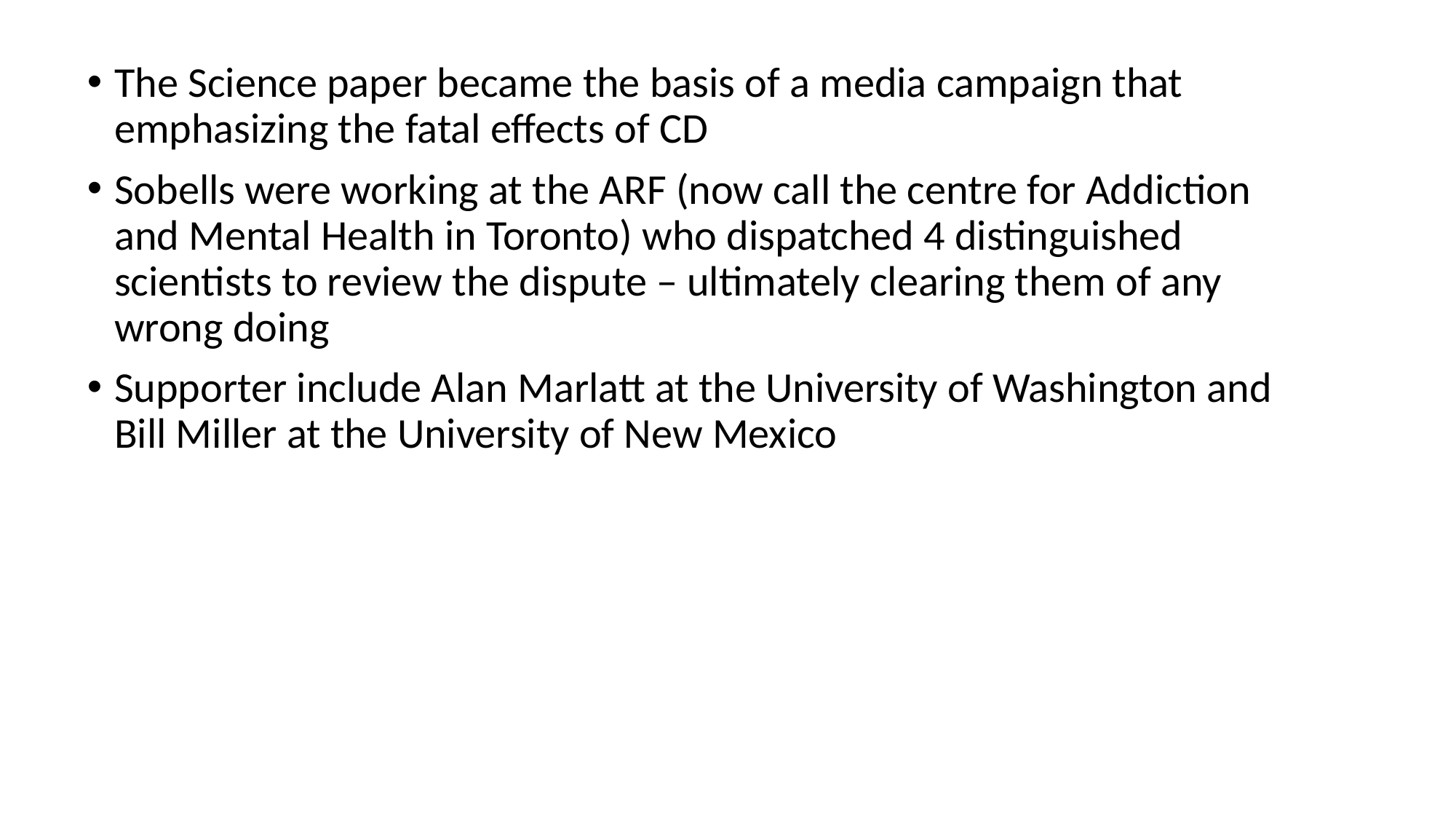

The Science paper became the basis of a media campaign that emphasizing the fatal effects of CD
Sobells were working at the ARF (now call the centre for Addiction and Mental Health in Toronto) who dispatched 4 distinguished scientists to review the dispute – ultimately clearing them of any wrong doing
Supporter include Alan Marlatt at the University of Washington and Bill Miller at the University of New Mexico